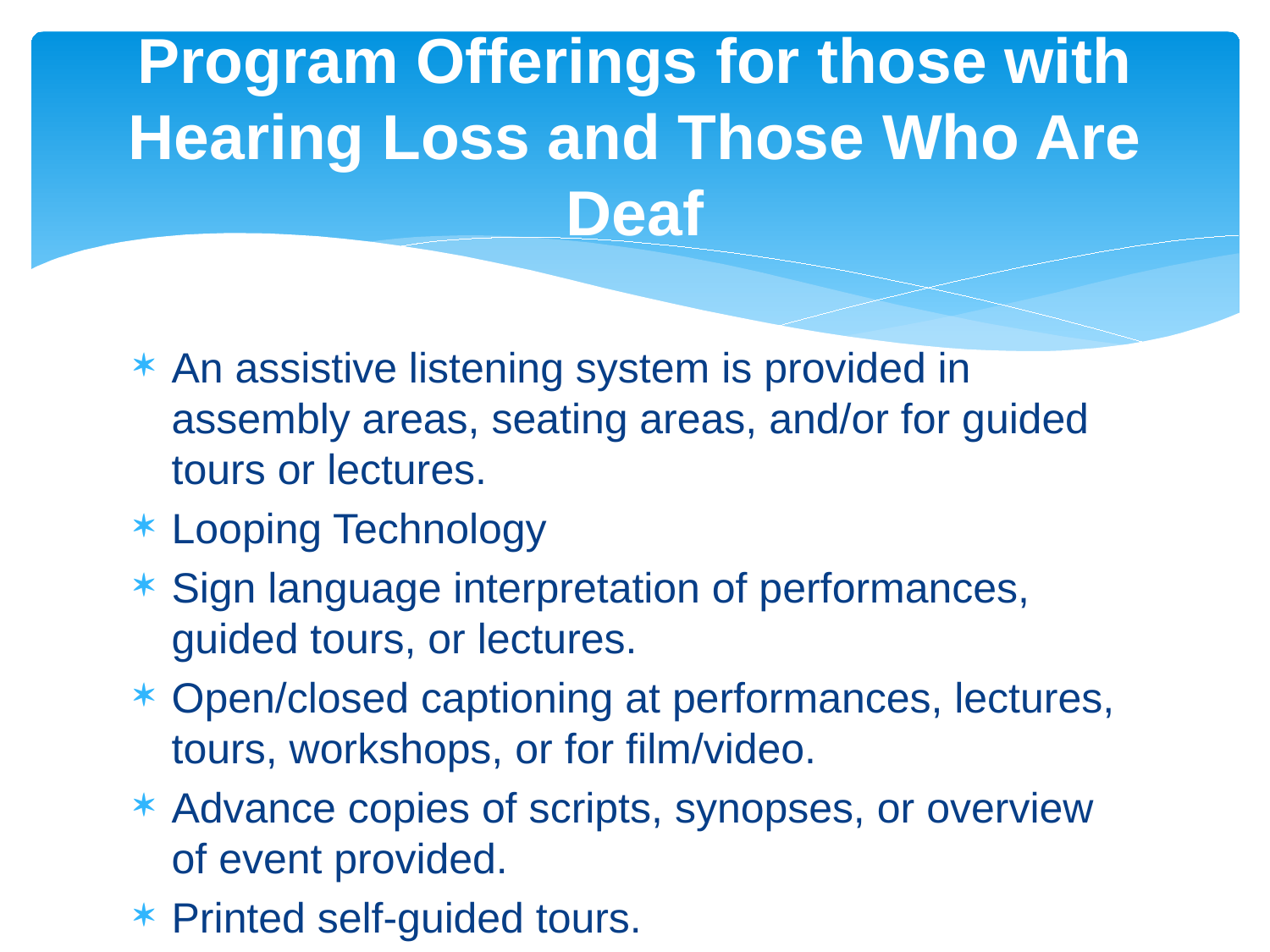

# Program Offerings for those with Hearing Loss and Those Who Are Deaf

An assistive listening system is provided in assembly areas, seating areas, and/or for guided tours or lectures.
Looping Technology
Sign language interpretation of performances, guided tours, or lectures.
Open/closed captioning at performances, lectures, tours, workshops, or for film/video.
Advance copies of scripts, synopses, or overview of event provided.
Printed self-guided tours.